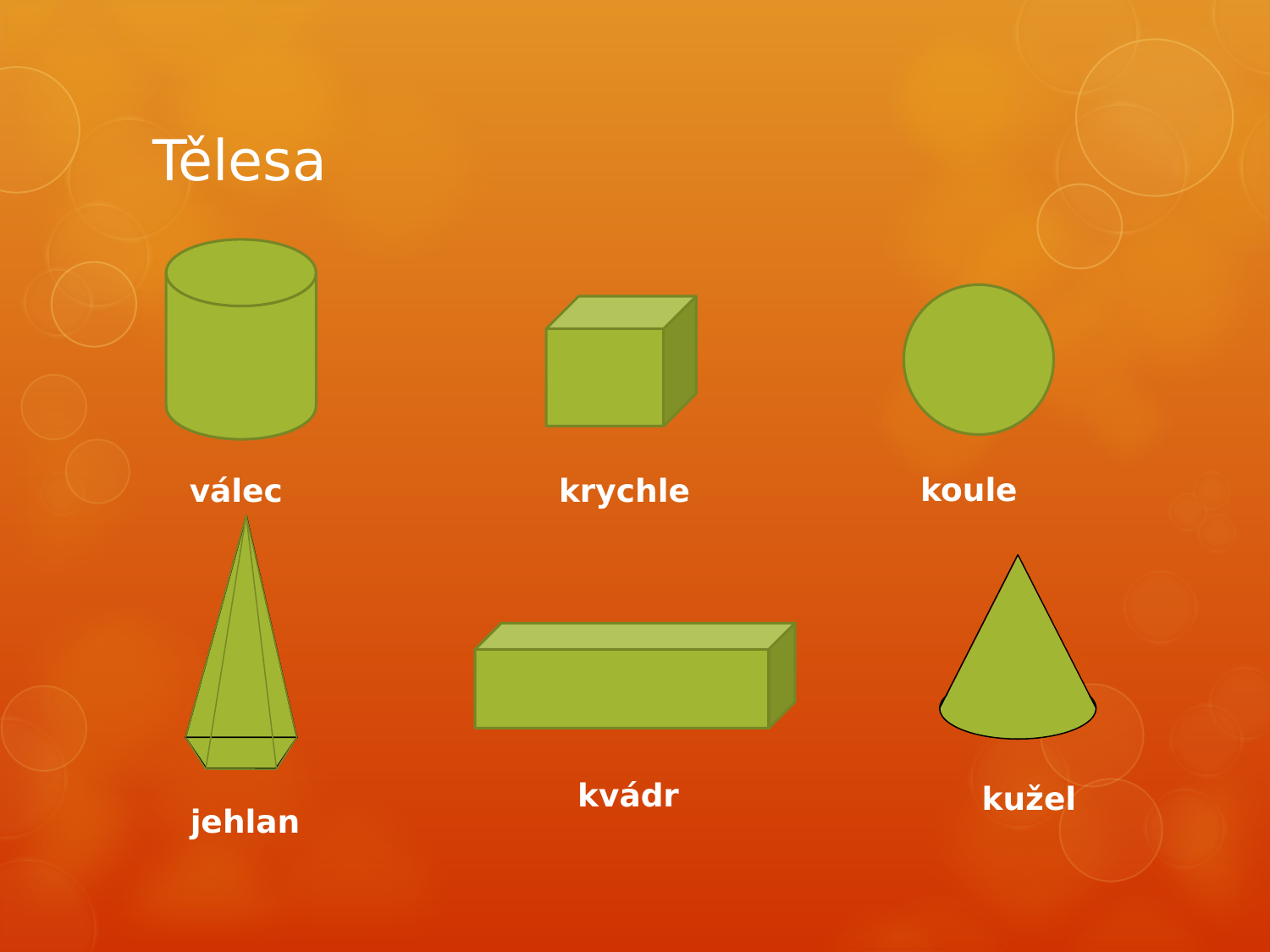

# Tělesa

koule
válec
krychle

kvádr
kužel
jehlan